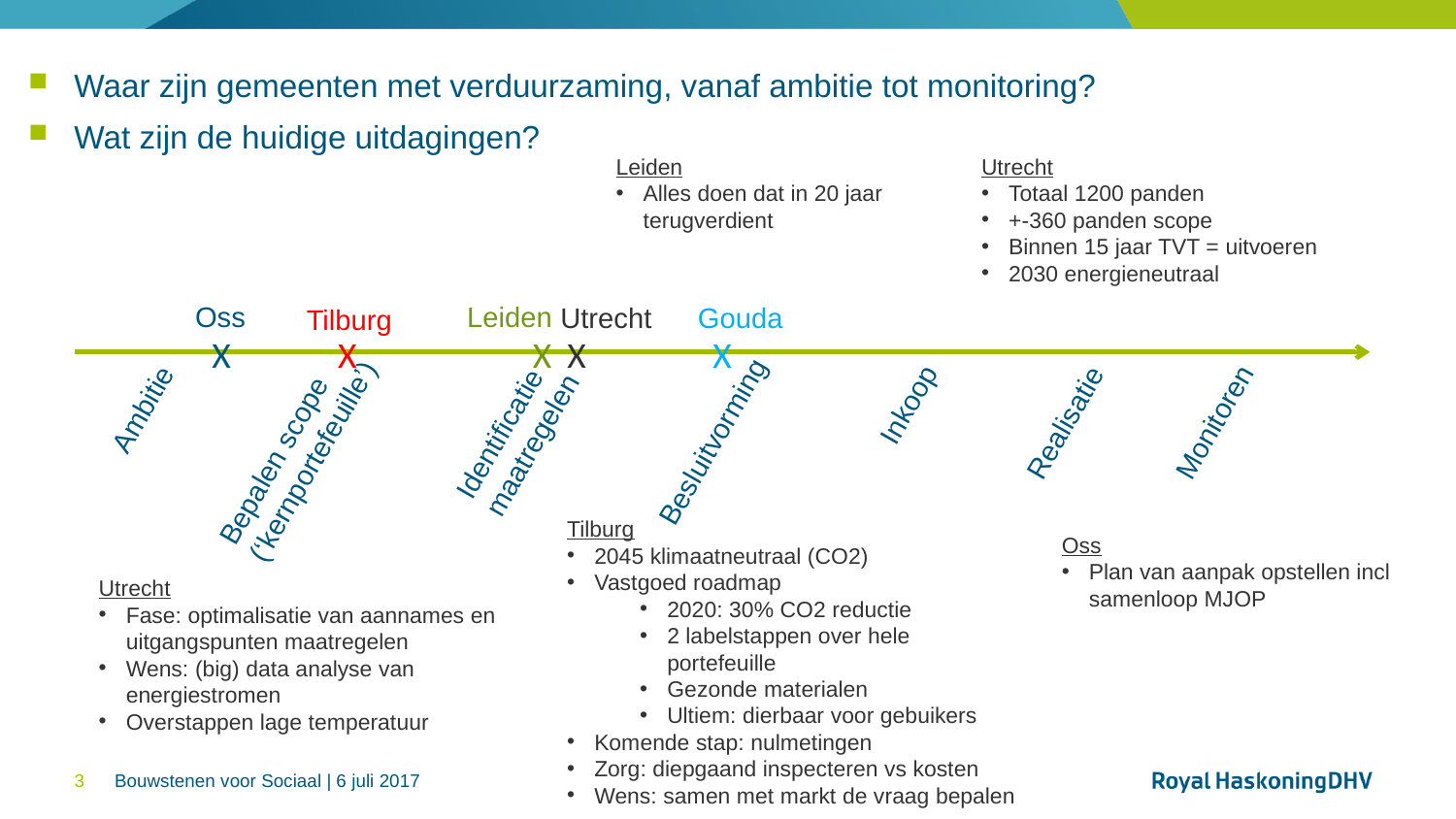

Waar zijn gemeenten met verduurzaming, vanaf ambitie tot monitoring?
Wat zijn de huidige uitdagingen?

Leiden
Alles doen dat in 20 jaar terugverdient
Utrecht
Totaal 1200 panden
+-360 panden scope
Binnen 15 jaar TVT = uitvoeren
2030 energieneutraal
Oss
Leiden
Utrecht
Gouda
Tilburg
X
X
X
X
X
Identificatie maatregelen
Realisatie
Monitoren
Inkoop
Ambitie
Besluitvorming
Bepalen scope (‘kernportefeuille’)
Tilburg
2045 klimaatneutraal (CO2)
Vastgoed roadmap
2020: 30% CO2 reductie
2 labelstappen over hele portefeuille
Gezonde materialen
Ultiem: dierbaar voor gebuikers
Komende stap: nulmetingen
Zorg: diepgaand inspecteren vs kosten
Wens: samen met markt de vraag bepalen

Oss
Plan van aanpak opstellen incl samenloop MJOP
Utrecht
Fase: optimalisatie van aannames en uitgangspunten maatregelen
Wens: (big) data analyse van energiestromen
Overstappen lage temperatuur
3